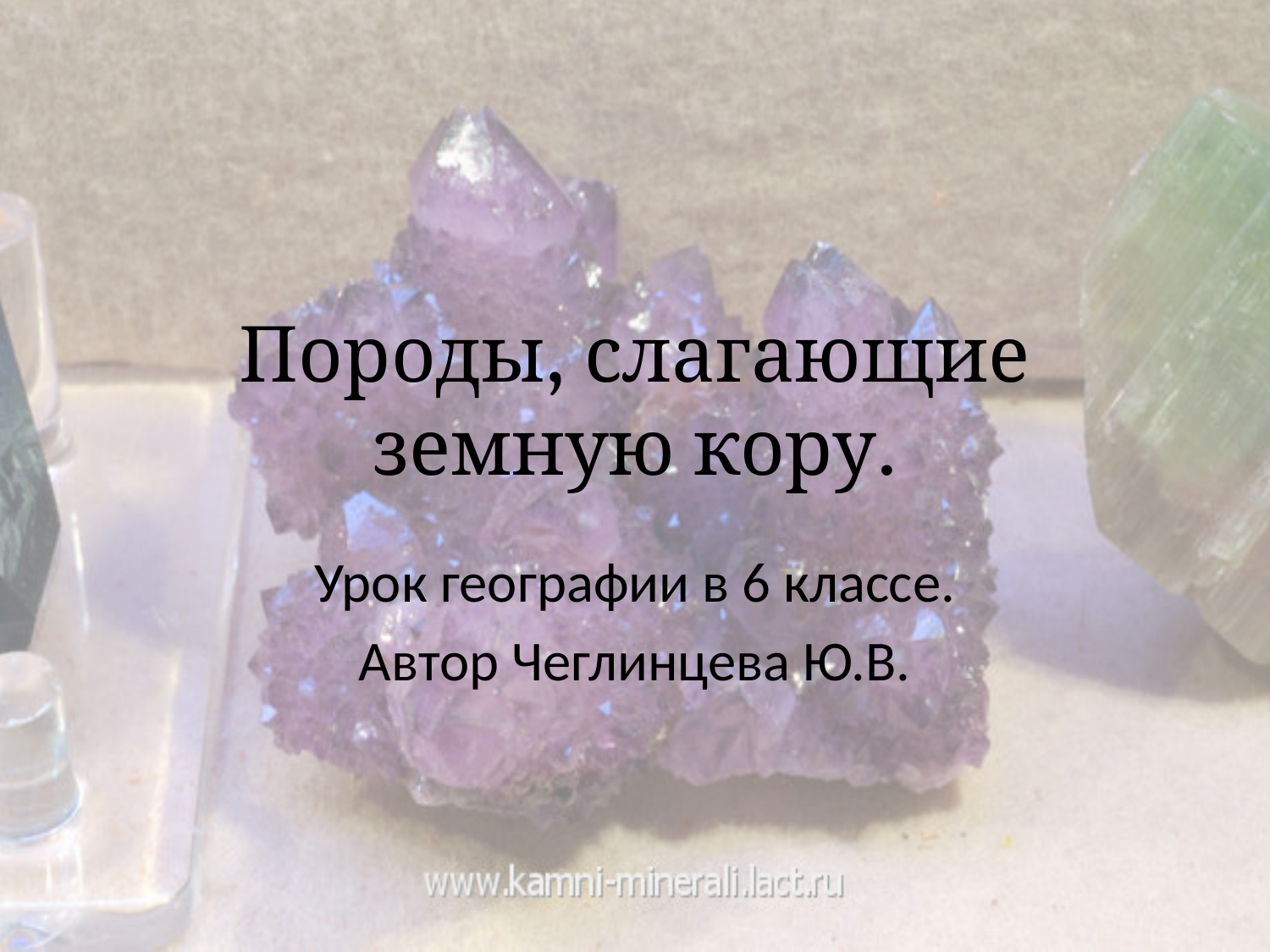

# Породы, слагающие земную кору.
Урок географии в 6 классе.
Автор Чеглинцева Ю.В.